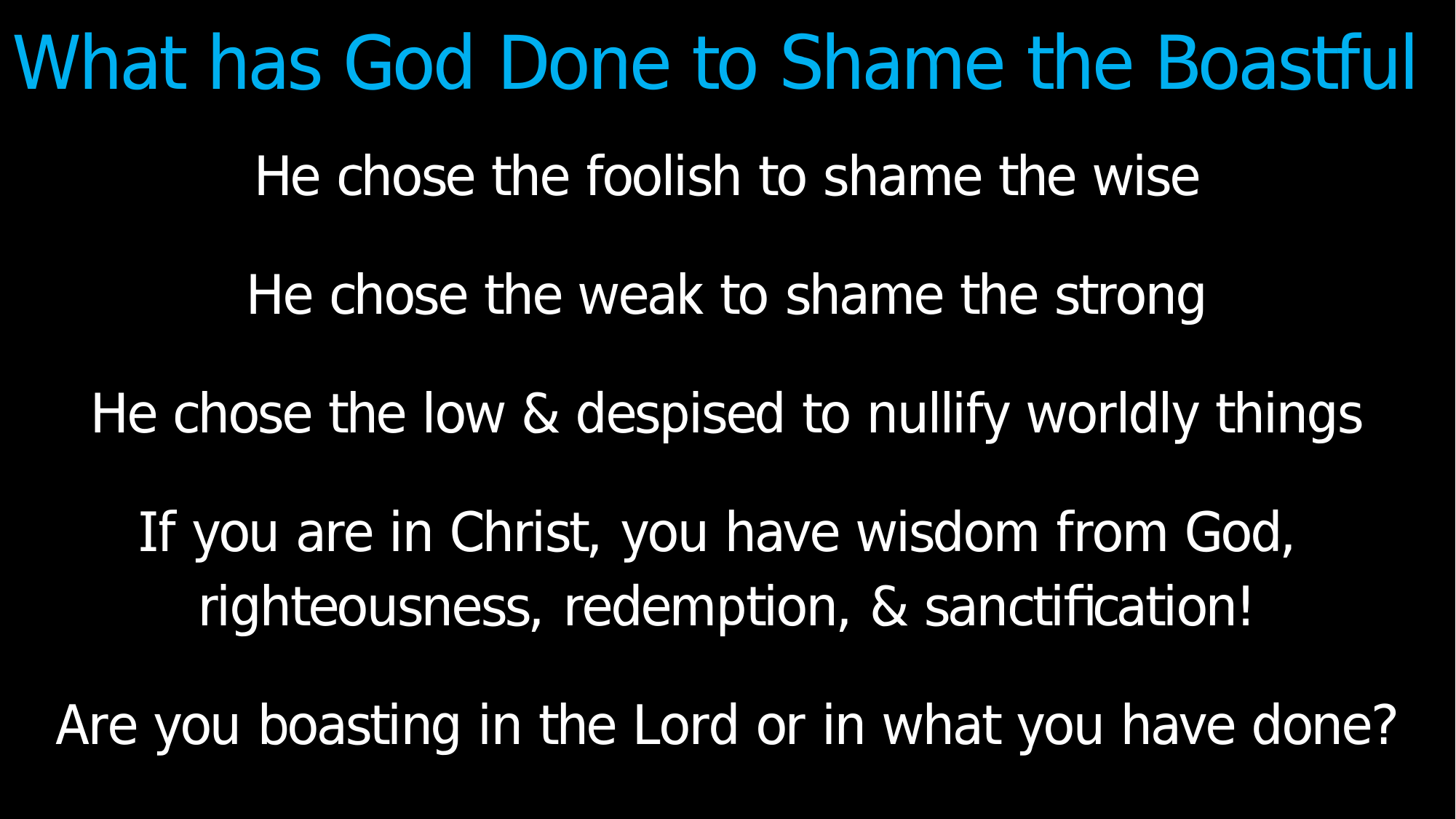

# What has God Done to Shame the Boastful
He chose the foolish to shame the wise

He chose the weak to shame the strong

He chose the low & despised to nullify worldly things

If you are in Christ, you have wisdom from God,
righteousness, redemption, & sanctification!

Are you boasting in the Lord or in what you have done?